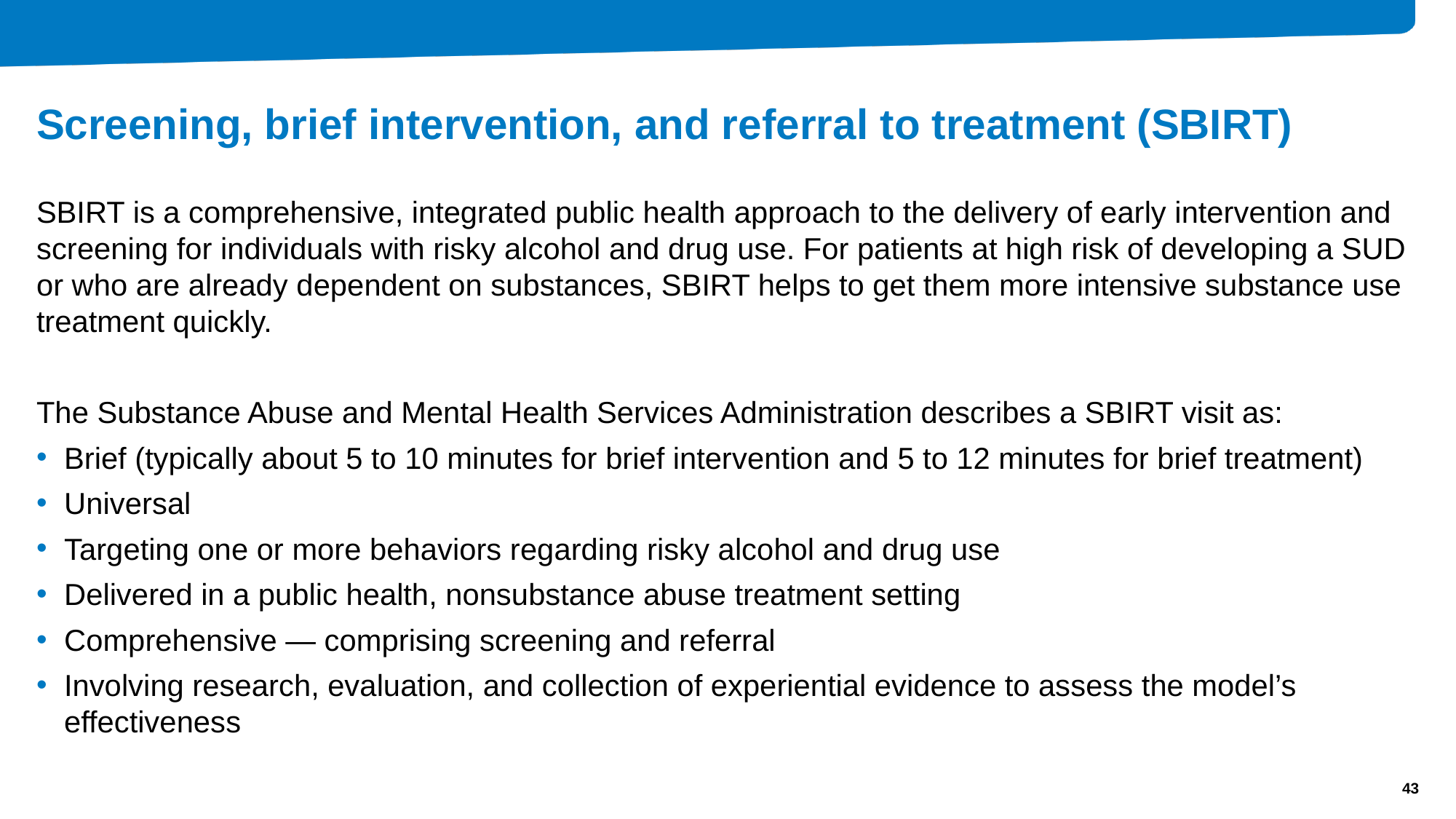

# Screening, brief intervention, and referral to treatment (SBIRT)
SBIRT is a comprehensive, integrated public health approach to the delivery of early intervention and screening for individuals with risky alcohol and drug use. For patients at high risk of developing a SUD or who are already dependent on substances, SBIRT helps to get them more intensive substance use treatment quickly.

The Substance Abuse and Mental Health Services Administration describes a SBIRT visit as:
Brief (typically about 5 to 10 minutes for brief intervention and 5 to 12 minutes for brief treatment)
Universal
Targeting one or more behaviors regarding risky alcohol and drug use
Delivered in a public health, nonsubstance abuse treatment setting
Comprehensive — comprising screening and referral
Involving research, evaluation, and collection of experiential evidence to assess the model’s effectiveness

43